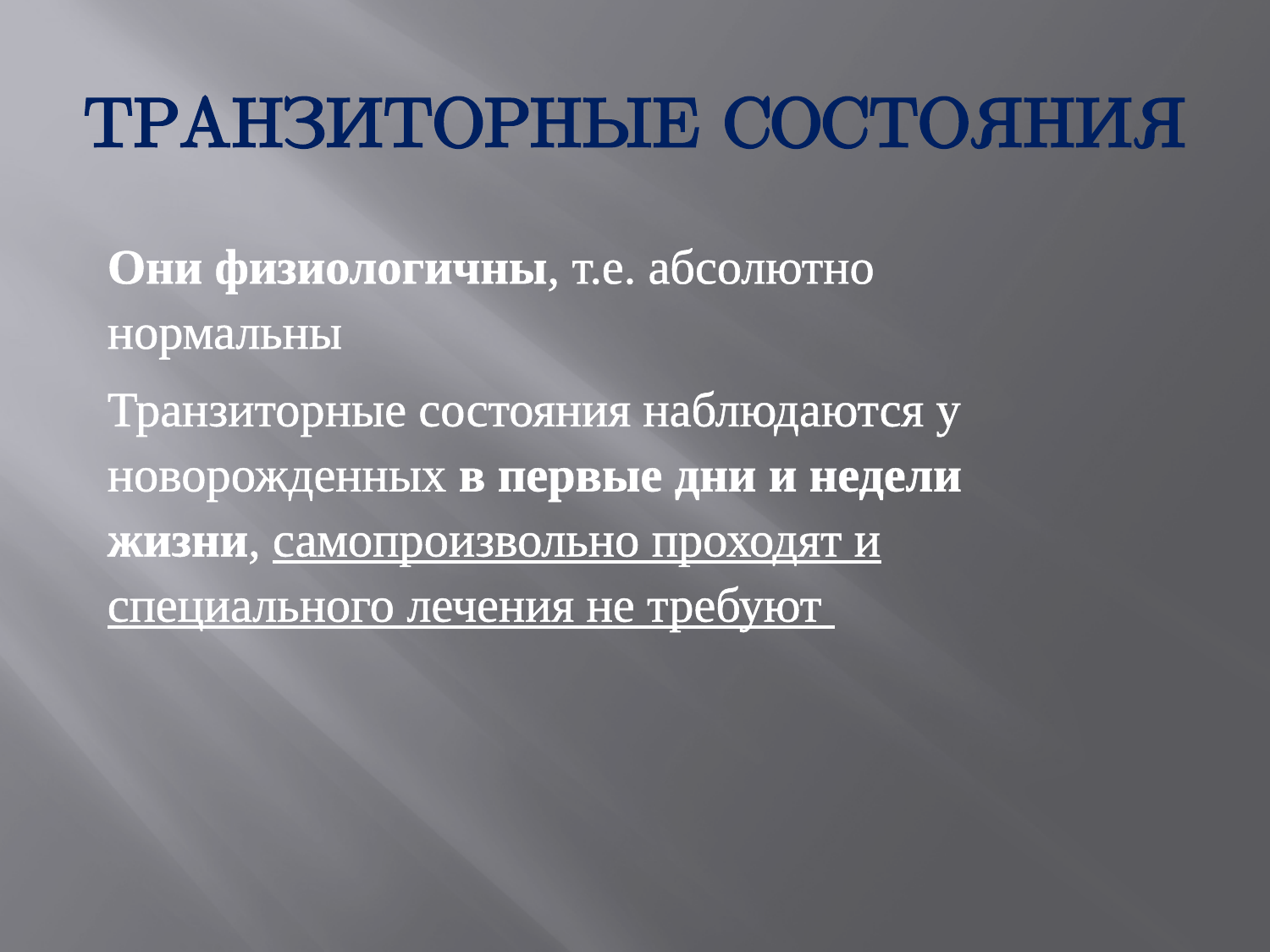

# ТРАНЗИТОРНЫЕ СОСТОЯНИЯ
Они физиологичны, т.е. абсолютно нормальны
Транзиторные состояния наблюдаются у новорожденных в первые дни и недели жизни, самопроизвольно проходят и специального лечения не требуют